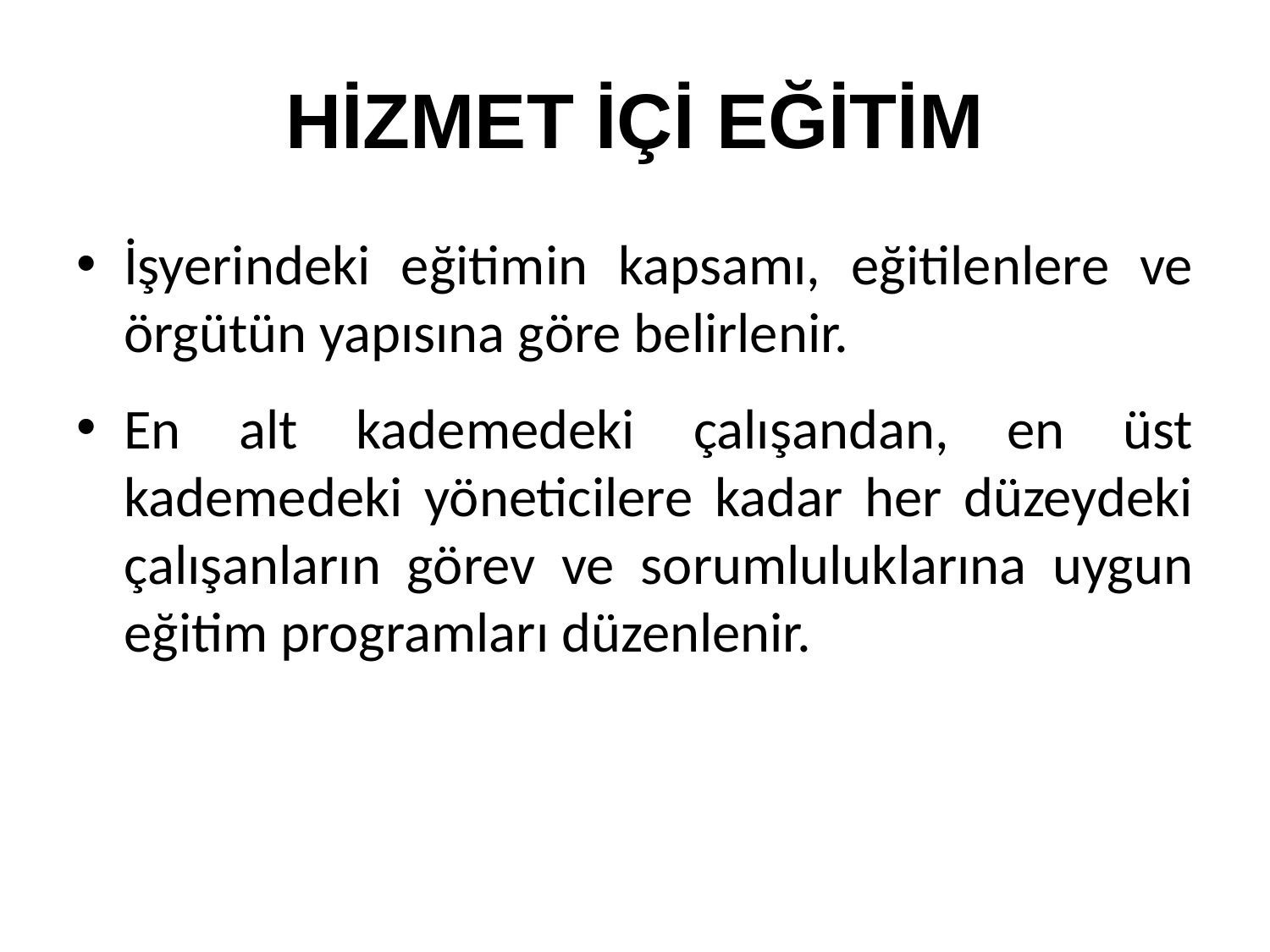

# HİZMET İÇİ EĞİTİM
İşyerindeki eğitimin kapsamı, eğitilenlere ve örgütün yapısına göre belirlenir.
En alt kademedeki çalışandan, en üst kademedeki yöneticilere kadar her düzeydeki çalışanların görev ve sorumluluklarına uygun eğitim programları düzenlenir.